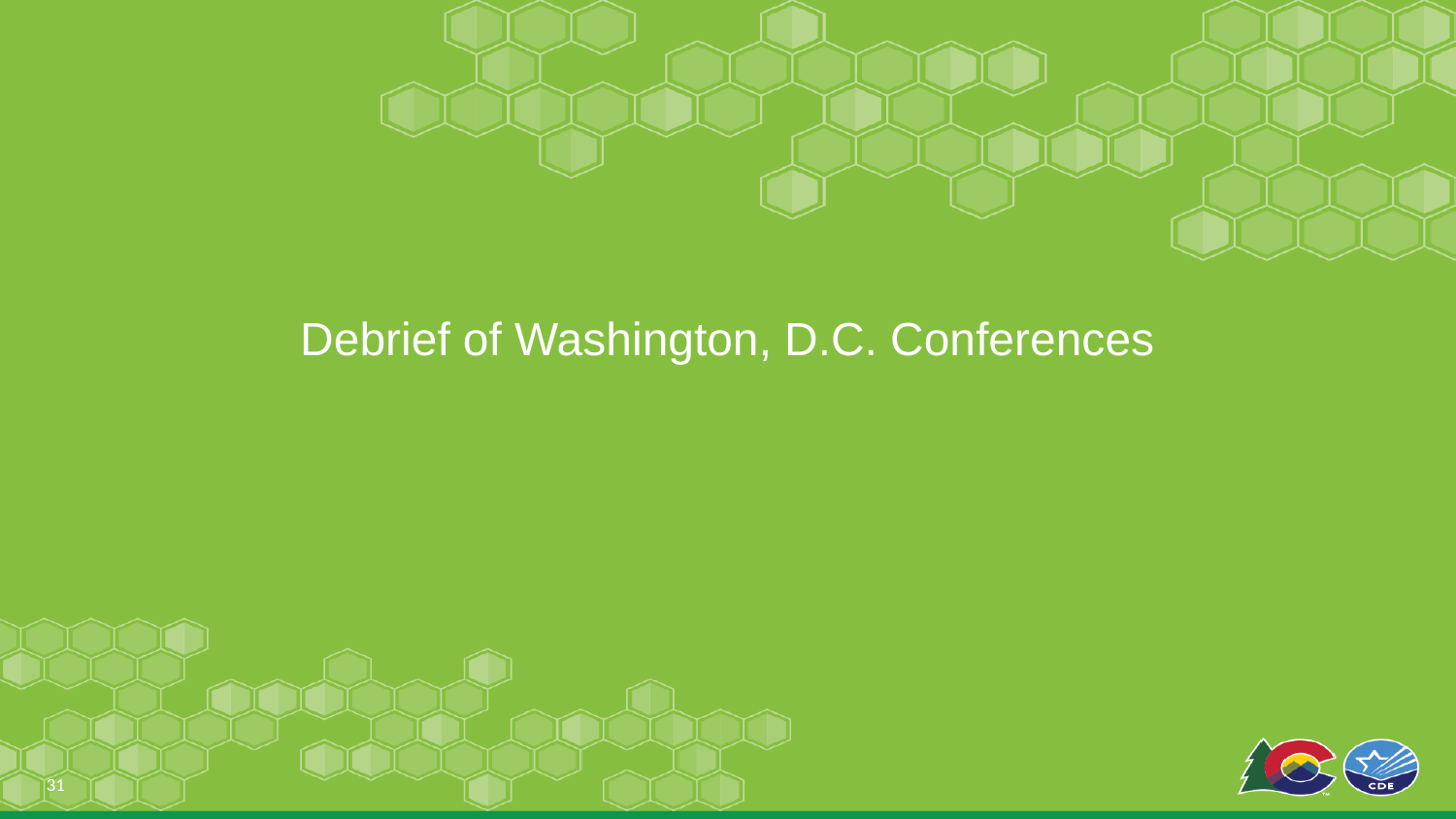

# Debrief of Washington, D.C. Conferences
31